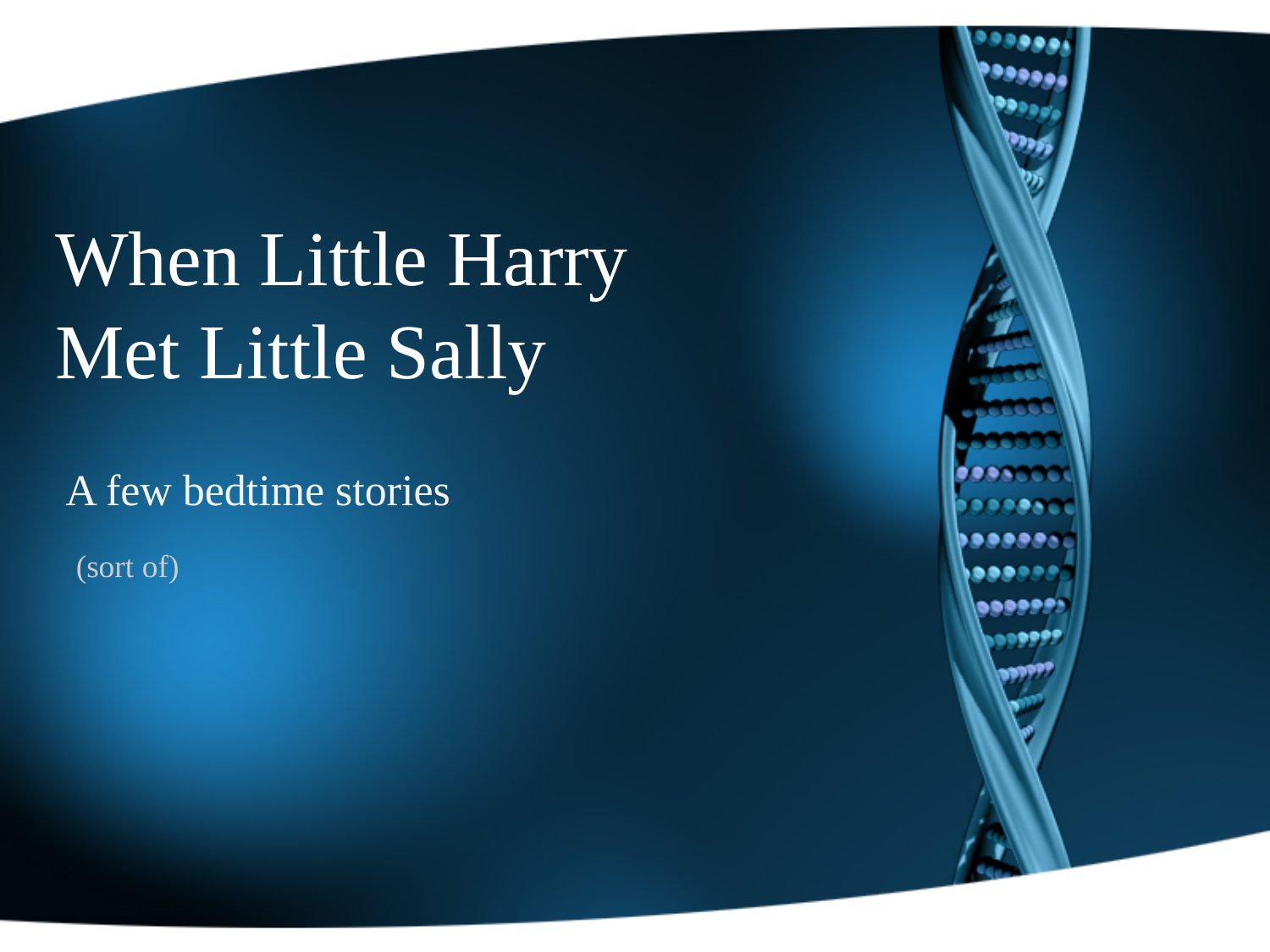

# When Little Harry Met Little Sally
A few bedtime stories
(sort of)